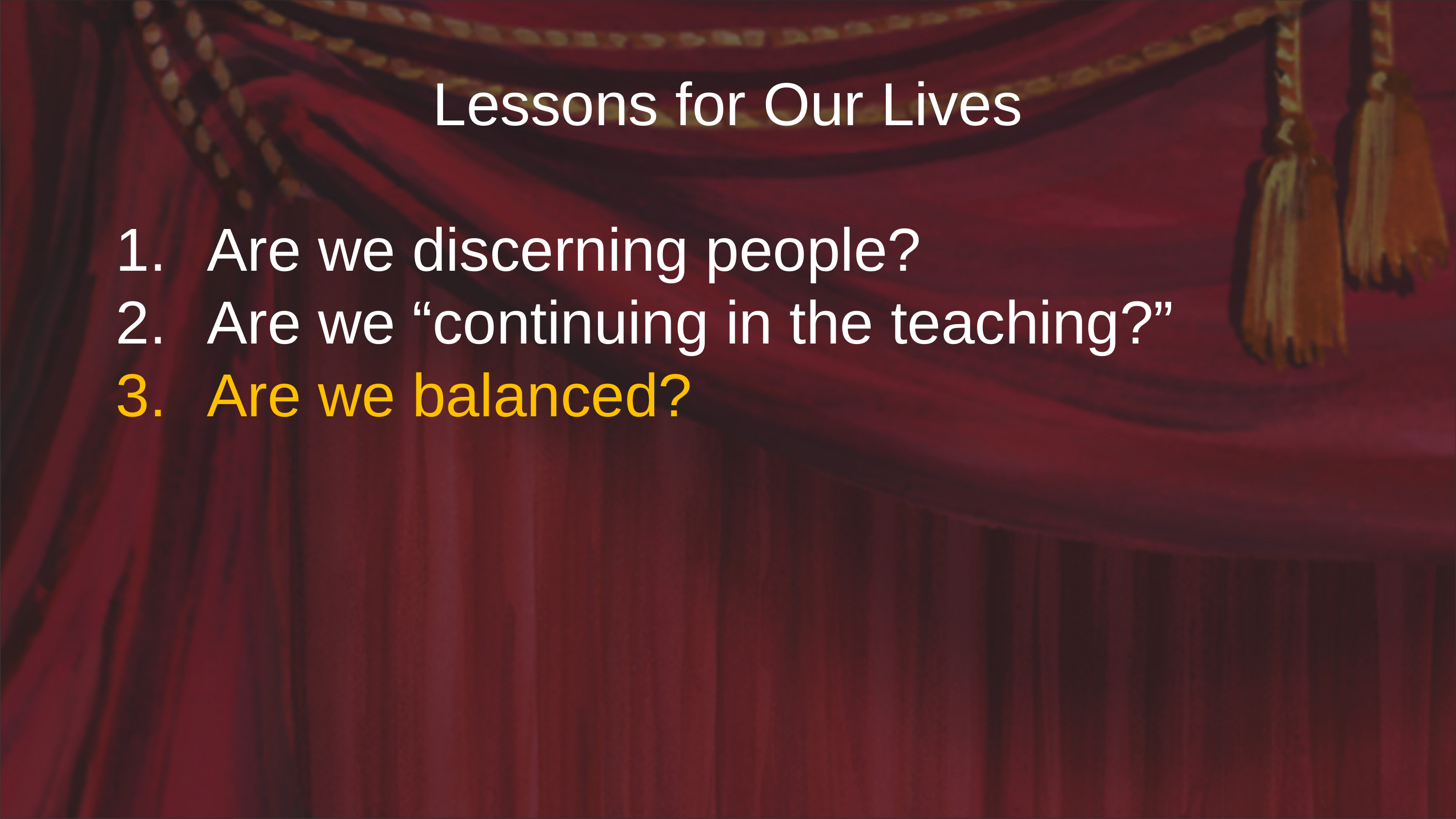

Lessons for Our Lives

Are we discerning people?
Are we “continuing in the teaching?”
Are we balanced?